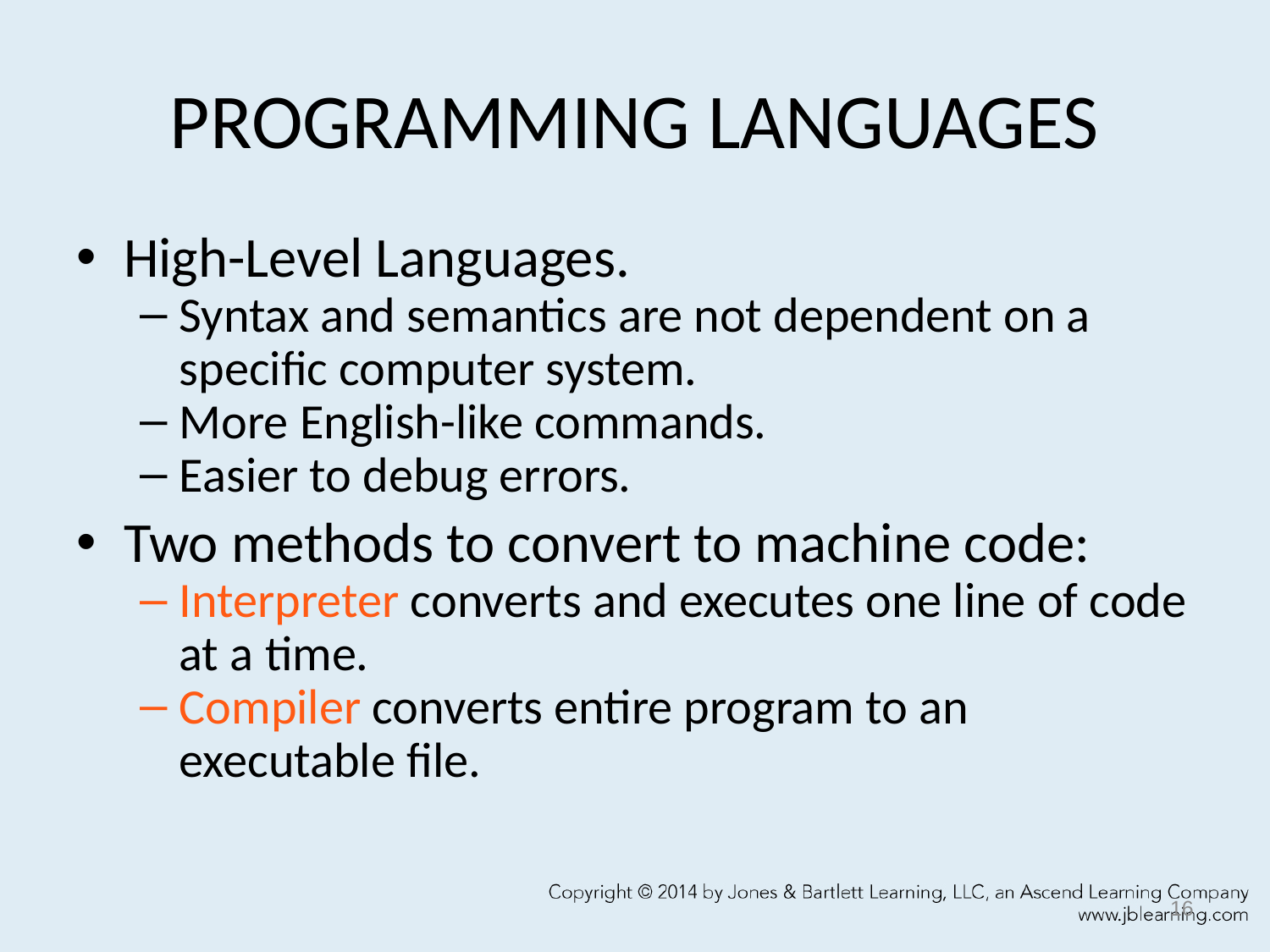

# PROGRAMMING LANGUAGES
High-Level Languages.
Syntax and semantics are not dependent on a specific computer system.
More English-like commands.
Easier to debug errors.
Two methods to convert to machine code:
Interpreter converts and executes one line of code at a time.
Compiler converts entire program to an executable file.
16